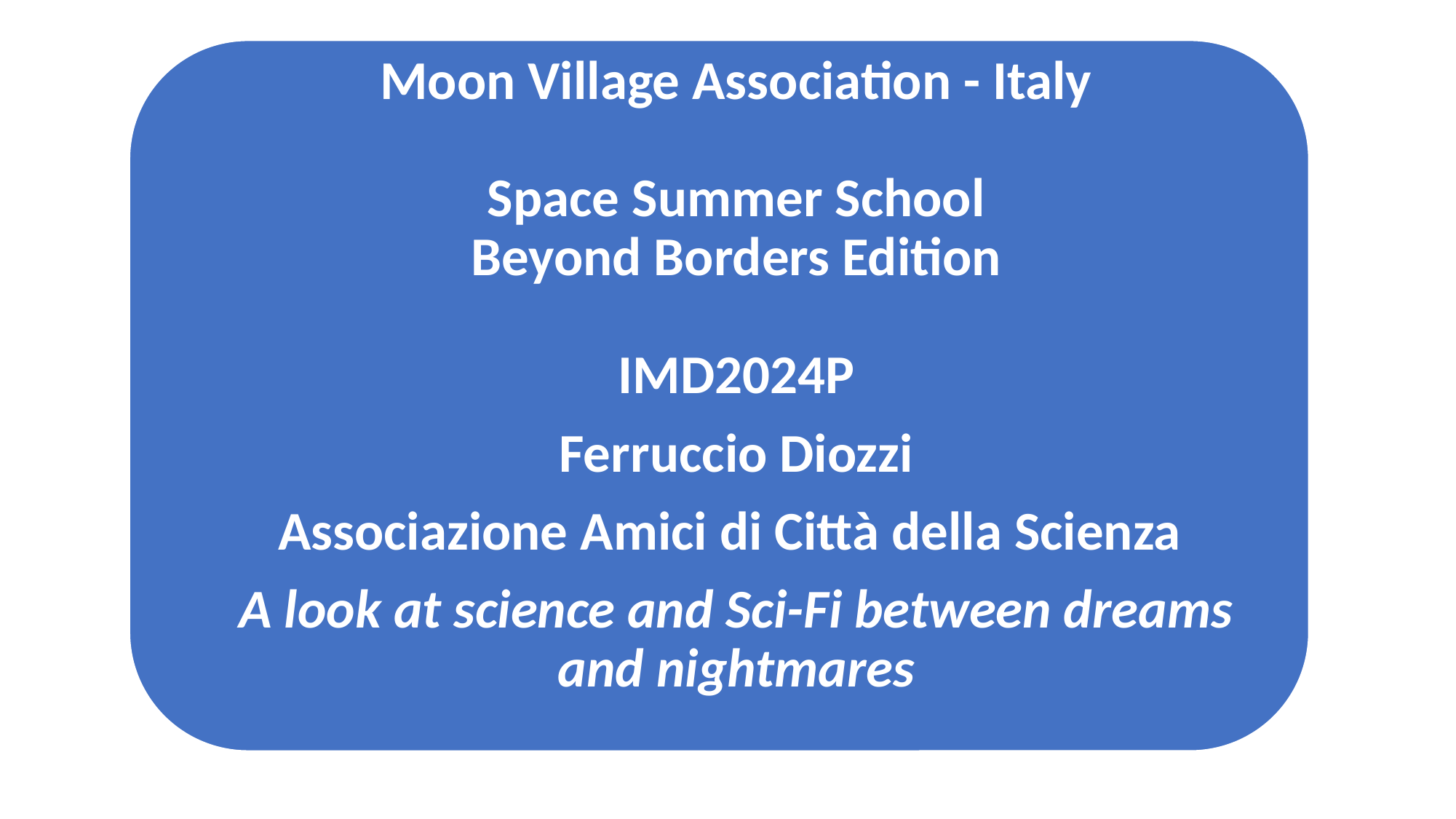

Moon Village Association - Italy
Space Summer School
Beyond Borders Edition
IMD2024P
Ferruccio Diozzi
Associazione Amici di Città della Scienza
A look at science and Sci-Fi between dreams and nightmares